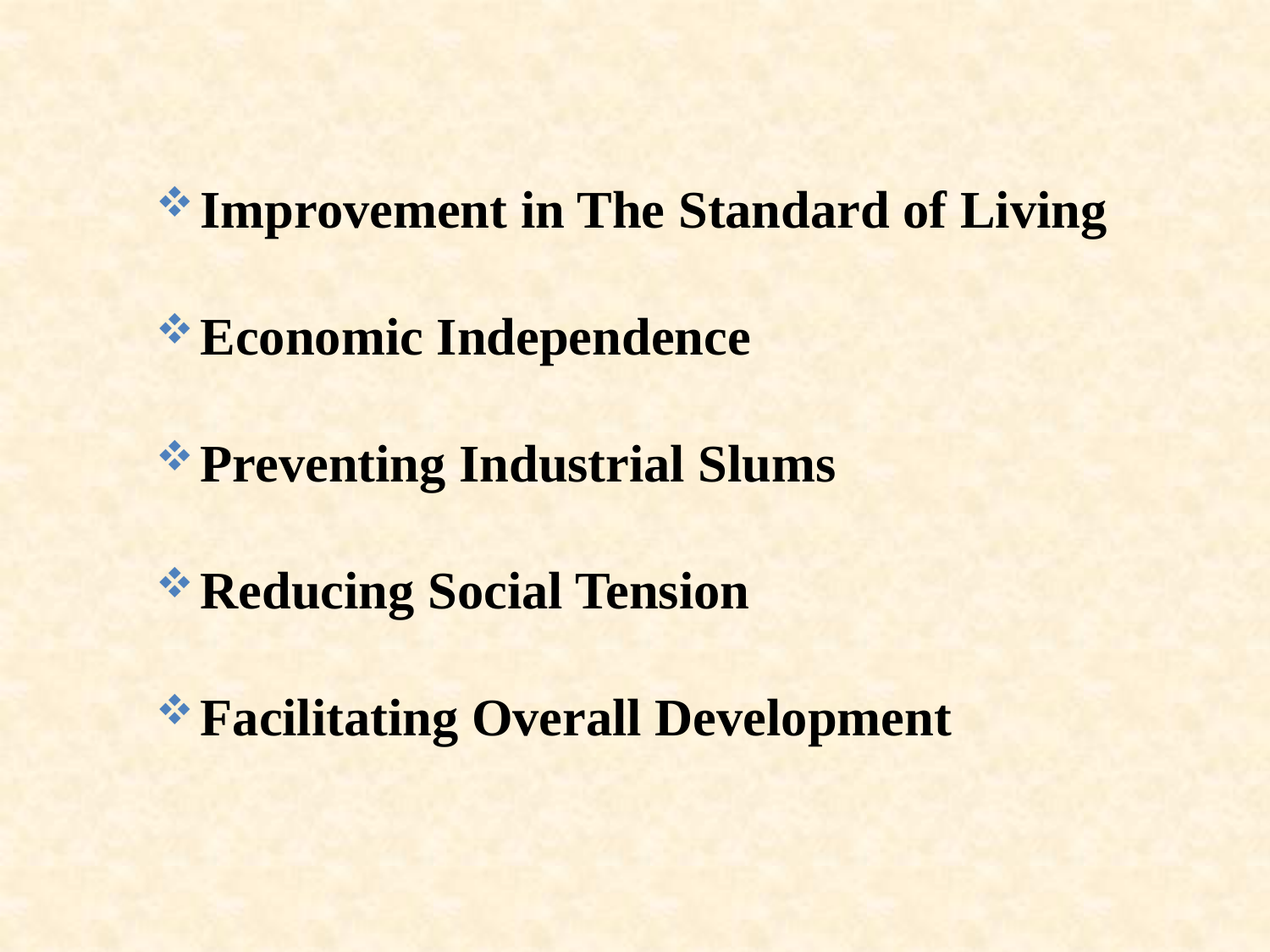

Improvement in The Standard of Living

Economic Independence

Preventing Industrial Slums

Reducing Social Tension

Facilitating Overall Development